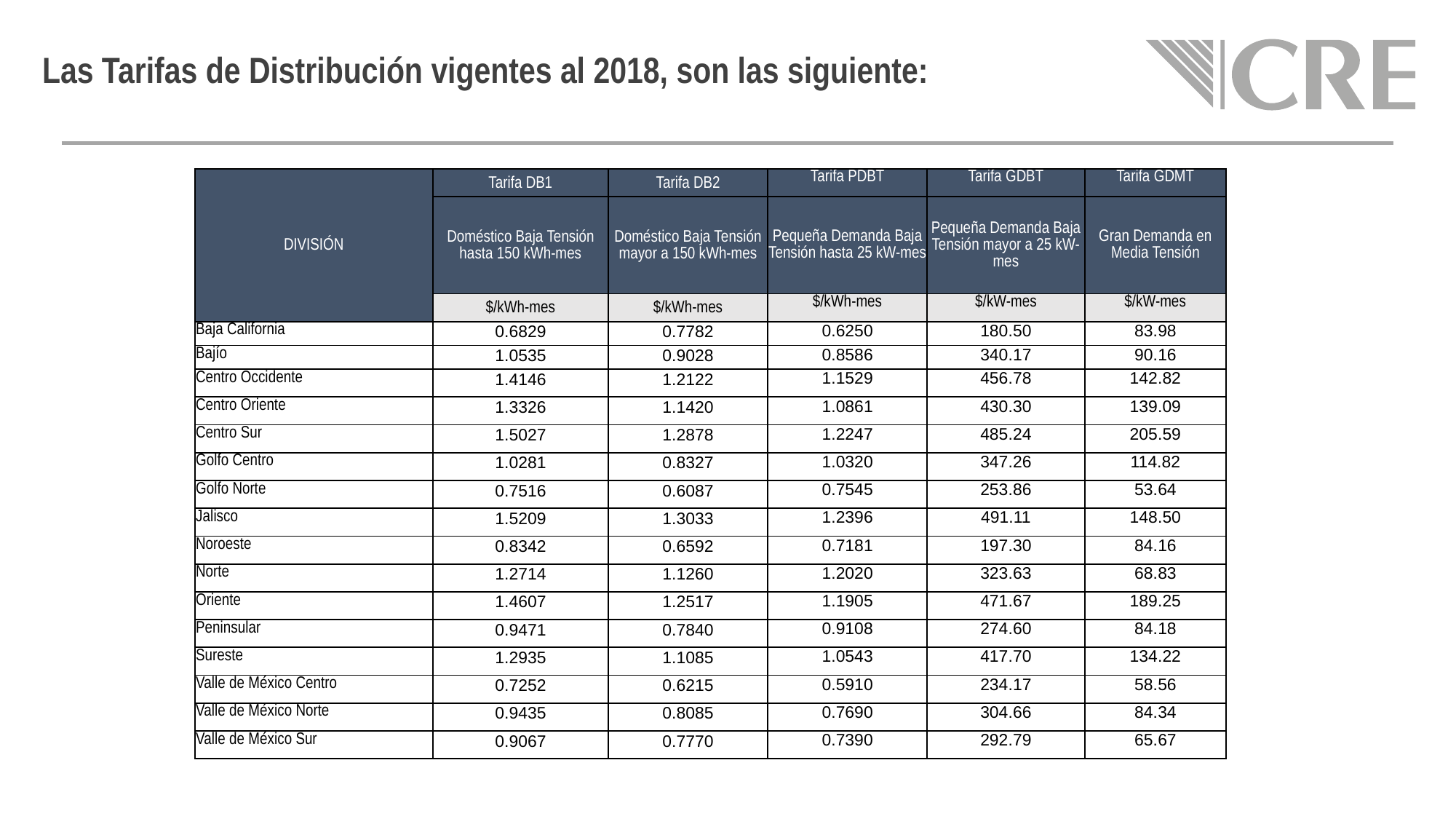

# Las Tarifas de Distribución vigentes al 2018, son las siguiente:
| DIVISIÓN | Tarifa DB1 | Tarifa DB2 | Tarifa PDBT | Tarifa GDBT | Tarifa GDMT |
| --- | --- | --- | --- | --- | --- |
|  | Doméstico Baja Tensión hasta 150 kWh-mes | Doméstico Baja Tensión mayor a 150 kWh-mes | Pequeña Demanda Baja Tensión hasta 25 kW-mes | Pequeña Demanda Baja Tensión mayor a 25 kW-mes | Gran Demanda en Media Tensión |
|  | $/kWh-mes | $/kWh-mes | $/kWh-mes | $/kW-mes | $/kW-mes |
| Baja California | 0.6829 | 0.7782 | 0.6250 | 180.50 | 83.98 |
| Bajío | 1.0535 | 0.9028 | 0.8586 | 340.17 | 90.16 |
| Centro Occidente | 1.4146 | 1.2122 | 1.1529 | 456.78 | 142.82 |
| Centro Oriente | 1.3326 | 1.1420 | 1.0861 | 430.30 | 139.09 |
| Centro Sur | 1.5027 | 1.2878 | 1.2247 | 485.24 | 205.59 |
| Golfo Centro | 1.0281 | 0.8327 | 1.0320 | 347.26 | 114.82 |
| Golfo Norte | 0.7516 | 0.6087 | 0.7545 | 253.86 | 53.64 |
| Jalisco | 1.5209 | 1.3033 | 1.2396 | 491.11 | 148.50 |
| Noroeste | 0.8342 | 0.6592 | 0.7181 | 197.30 | 84.16 |
| Norte | 1.2714 | 1.1260 | 1.2020 | 323.63 | 68.83 |
| Oriente | 1.4607 | 1.2517 | 1.1905 | 471.67 | 189.25 |
| Peninsular | 0.9471 | 0.7840 | 0.9108 | 274.60 | 84.18 |
| Sureste | 1.2935 | 1.1085 | 1.0543 | 417.70 | 134.22 |
| Valle de México Centro | 0.7252 | 0.6215 | 0.5910 | 234.17 | 58.56 |
| Valle de México Norte | 0.9435 | 0.8085 | 0.7690 | 304.66 | 84.34 |
| Valle de México Sur | 0.9067 | 0.7770 | 0.7390 | 292.79 | 65.67 |